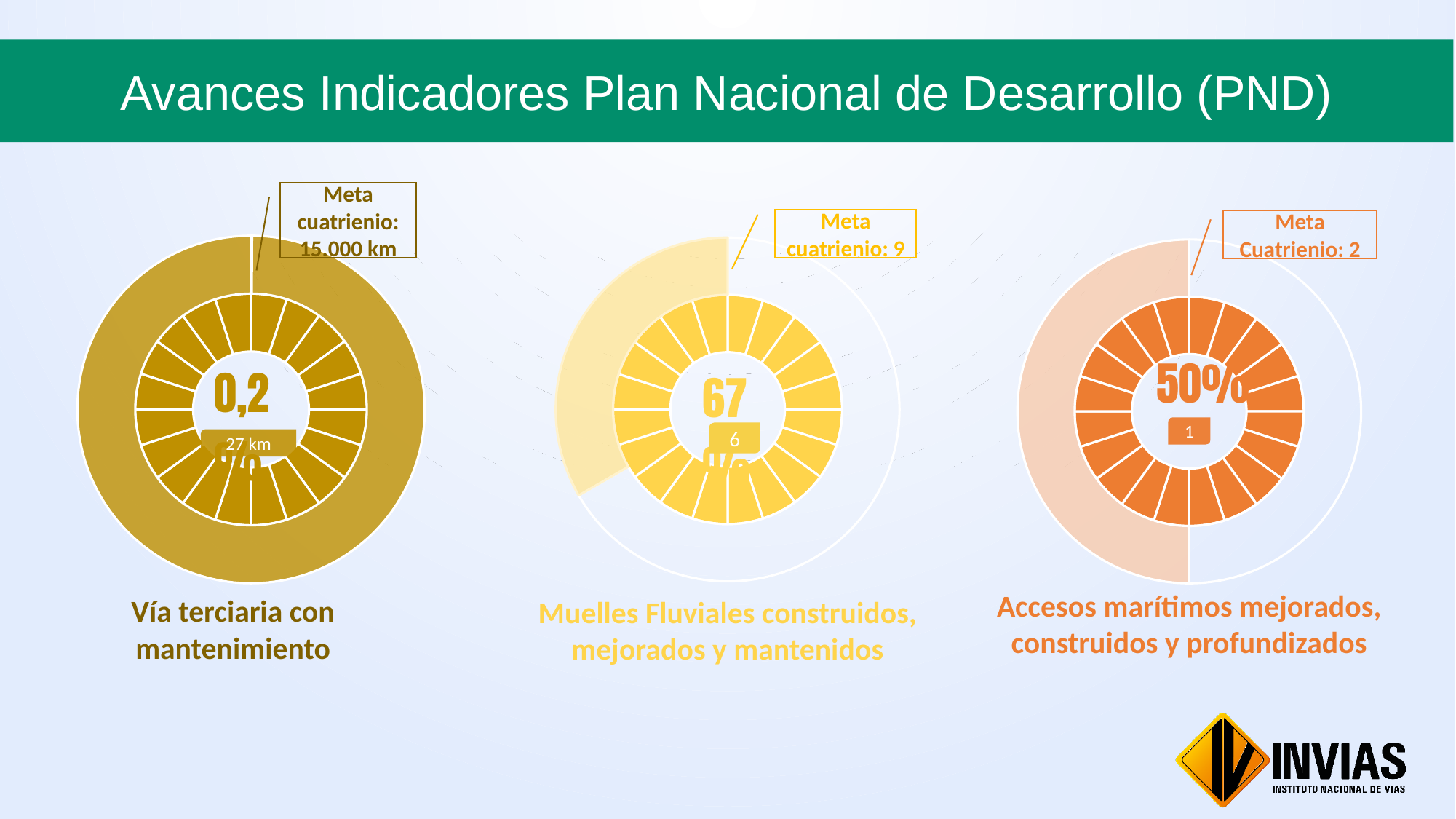

Avances Indicadores Plan Nacional de Desarrollo (PND)
Meta cuatrienio: 15.000 km
Meta cuatrienio: 9
Meta Cuatrienio: 2

### Chart

| Category |  | Vía terciaria con mantenimiento |
|---|---|---|

### Chart

| Category |  | Muelles Fluviales construidos, mejorados y mantenidos |
|---|---|---|

### Chart

| Category |  | Accesos marítimos mejorados, construidos y profundizados |
|---|---|---|
50%
1
6
27 km
Accesos marítimos mejorados, construidos y profundizados
Vía terciaria con mantenimiento
Muelles Fluviales construidos, mejorados y mantenidos